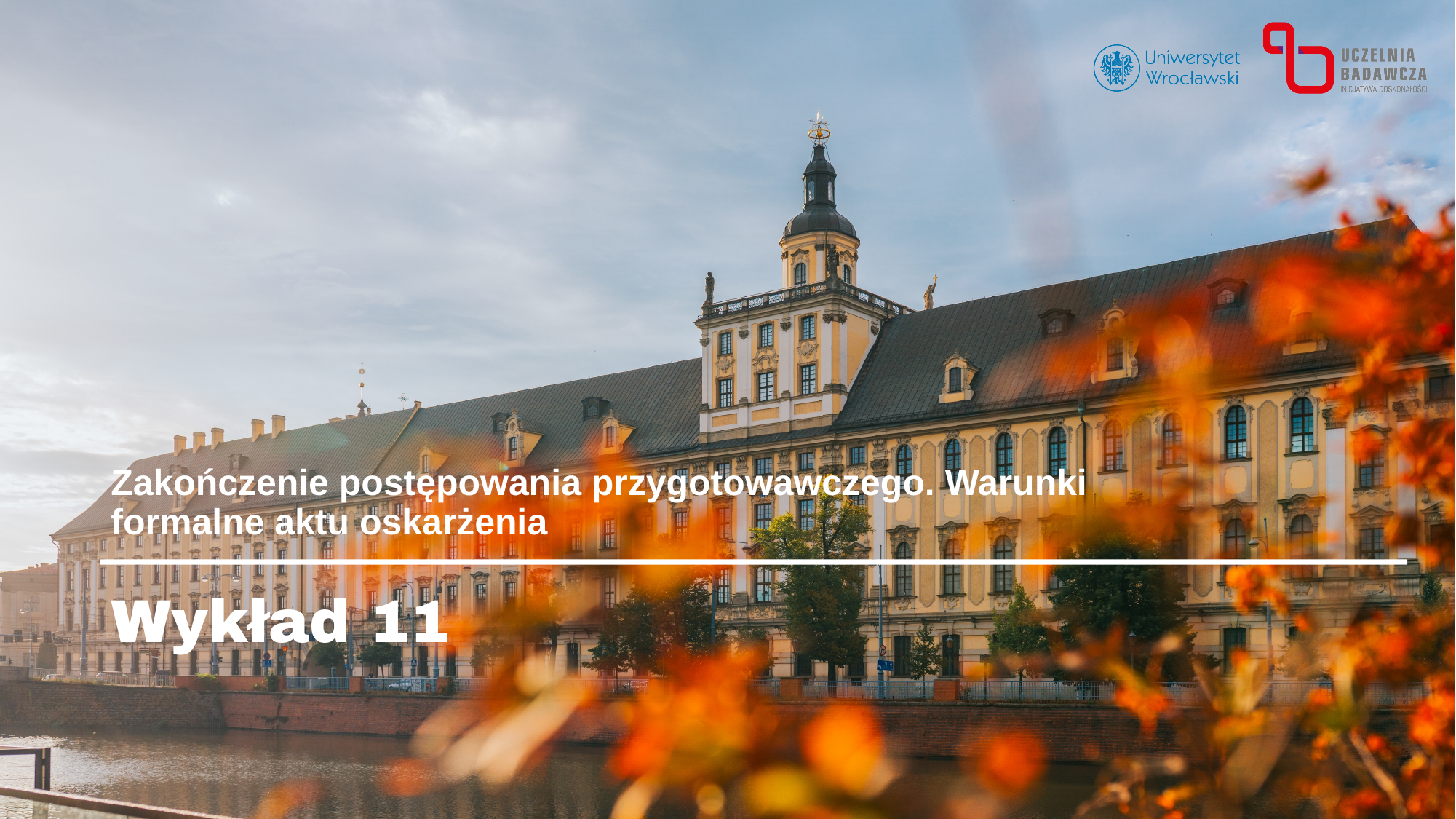

Zakończenie postępowania przygotowawczego. Warunki formalne aktu oskarżenia
# Wykład 11